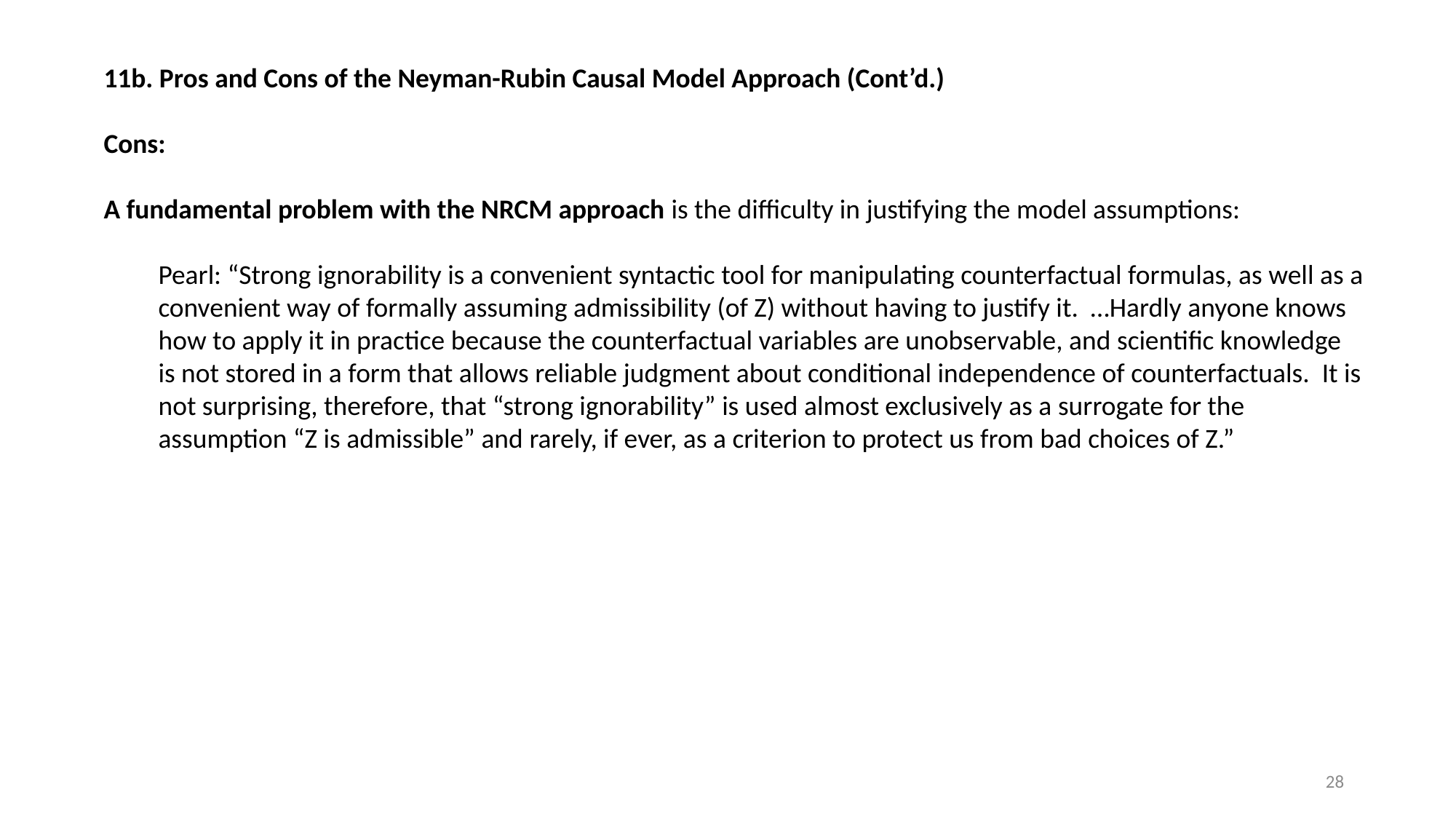

11b. Pros and Cons of the Neyman-Rubin Causal Model Approach (Cont’d.)

Cons:

A fundamental problem with the NRCM approach is the difficulty in justifying the model assumptions:

Pearl: “Strong ignorability is a convenient syntactic tool for manipulating counterfactual formulas, as well as a convenient way of formally assuming admissibility (of Z) without having to justify it.  …Hardly anyone knows how to apply it in practice because the counterfactual variables are unobservable, and scientific knowledge is not stored in a form that allows reliable judgment about conditional independence of counterfactuals.  It is not surprising, therefore, that “strong ignorability” is used almost exclusively as a surrogate for the assumption “Z is admissible” and rarely, if ever, as a criterion to protect us from bad choices of Z.”
28